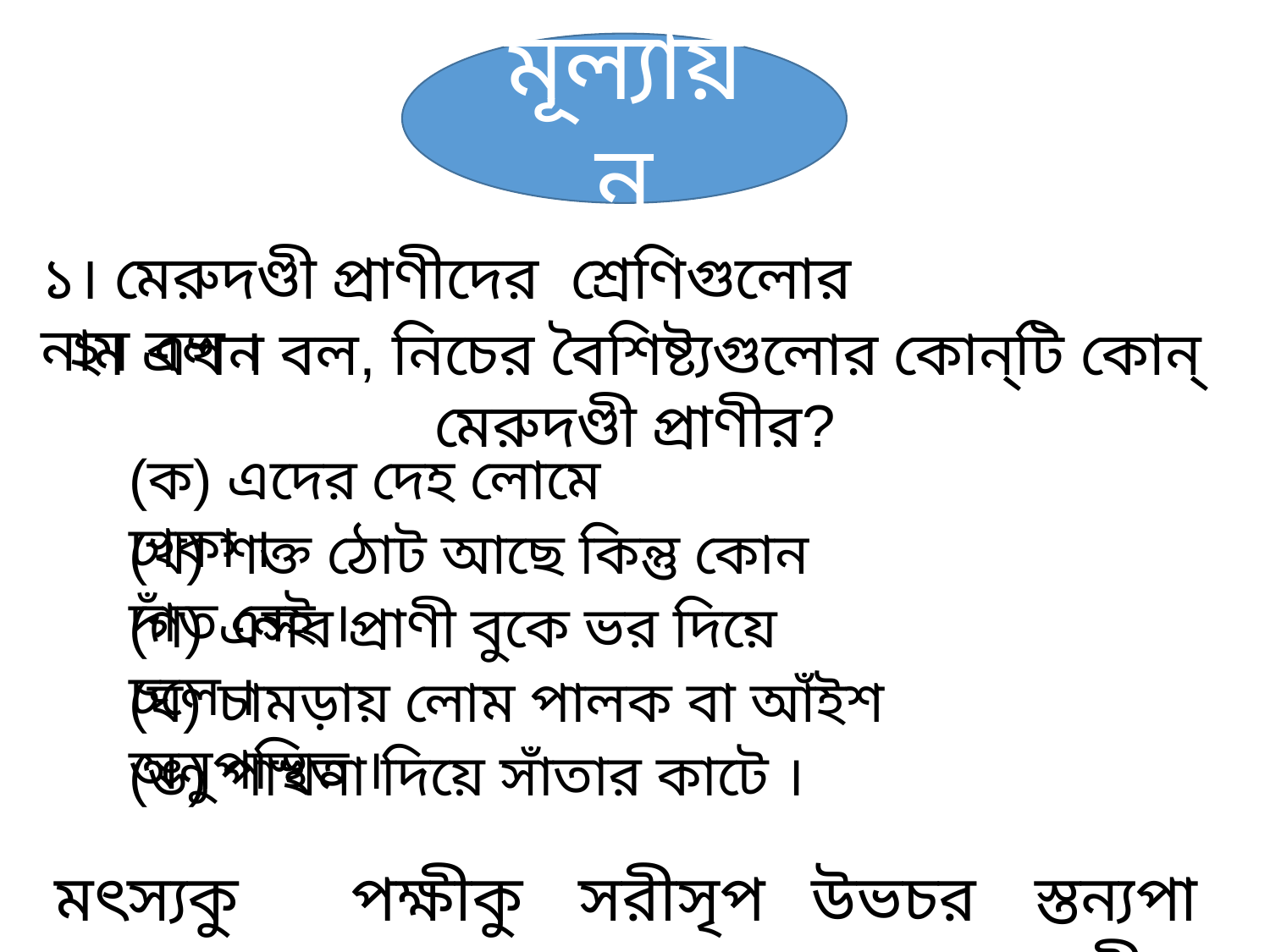

মূল্যায়ন
১। মেরুদণ্ডী প্রাণীদের  শ্রেণিগুলোর নাম বল ।
২। এখন বল, নিচের বৈশিষ্ট্যগুলোর কোন্‌টি কোন্‌ মেরুদণ্ডী প্রাণীর?
(ক) এদের দেহ লোমে ঢাকা ।
(খ) শক্ত ঠোট আছে কিন্তু কোন দাঁত নেই ।
(গ) এসব প্রাণী বুকে ভর দিয়ে চলে ।
(ঘ) চামড়ায় লোম পালক বা আঁইশ অনুপস্থিত ।
(ঙ) পাখনা দিয়ে সাঁতার কাটে ।
মৎস্যকুল
পক্ষীকুল
সরীসৃপ
উভচর
স্তন্যপায়ী